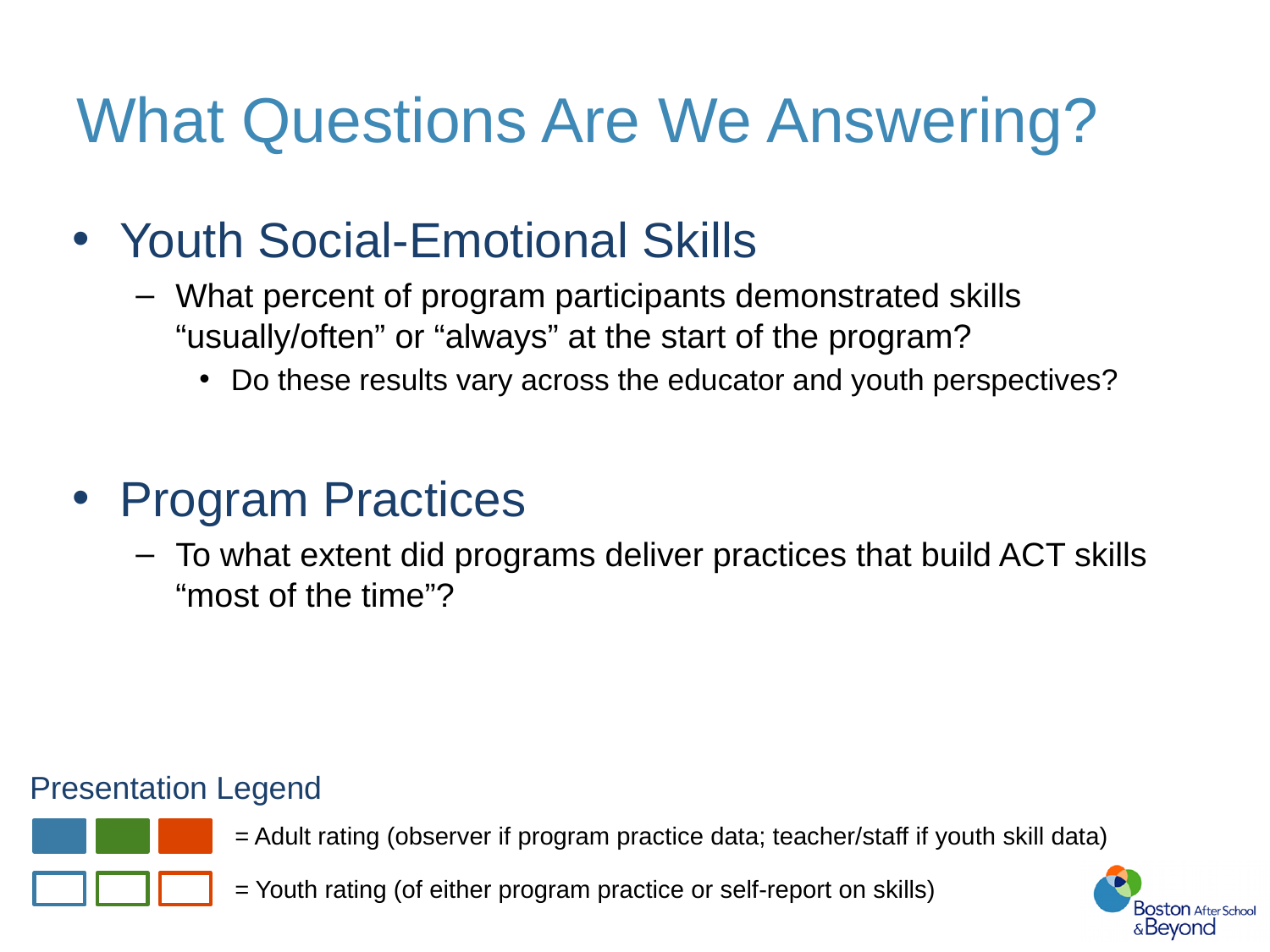

# What Questions Are We Answering?
Youth Social-Emotional Skills
What percent of program participants demonstrated skills “usually/often” or “always” at the start of the program?
Do these results vary across the educator and youth perspectives?

Program Practices
To what extent did programs deliver practices that build ACT skills “most of the time”?

Presentation Legend
= Adult rating (observer if program practice data; teacher/staff if youth skill data)

= Youth rating (of either program practice or self-report on skills)